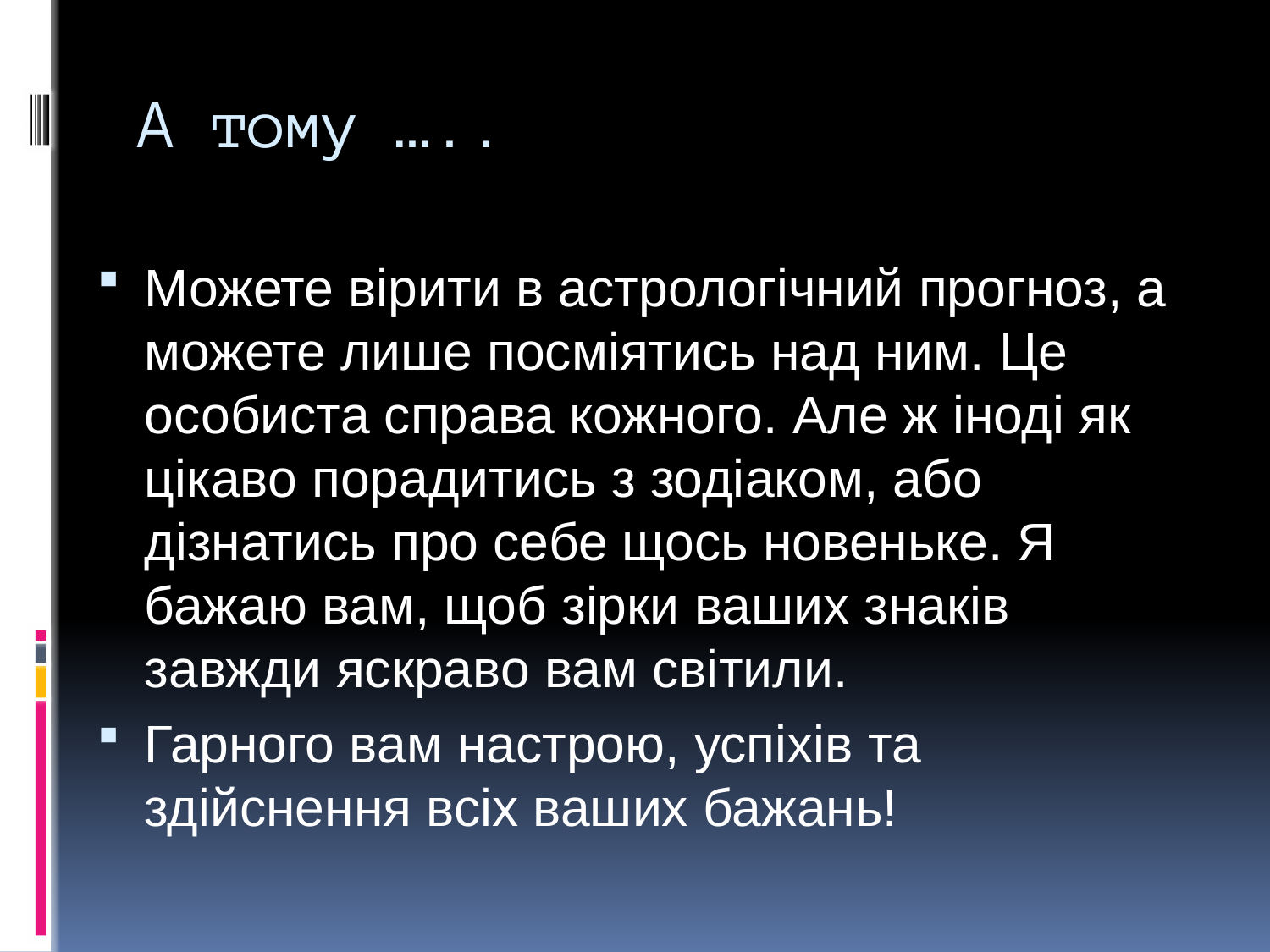

# А тому …..
Можете вірити в астрологічний прогноз, а можете лише посміятись над ним. Це особиста справа кожного. Але ж іноді як цікаво порадитись з зодіаком, або дізнатись про себе щось новеньке. Я бажаю вам, щоб зірки ваших знаків завжди яскраво вам світили.
Гарного вам настрою, успіхів та здійснення всіх ваших бажань!